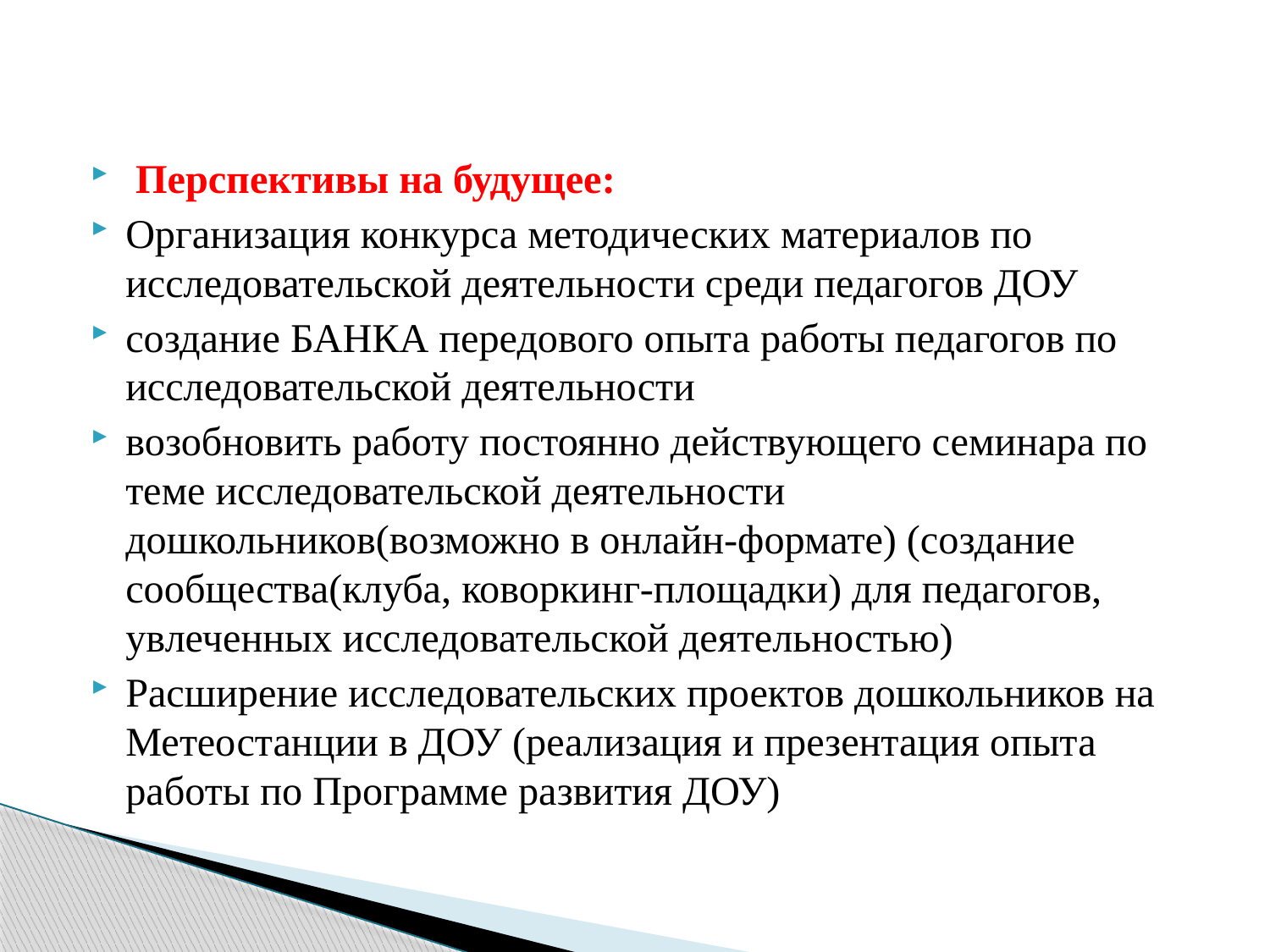

#
 Перспективы на будущее:
Организация конкурса методических материалов по исследовательской деятельности среди педагогов ДОУ
создание БАНКА передового опыта работы педагогов по исследовательской деятельности
возобновить работу постоянно действующего семинара по теме исследовательской деятельности дошкольников(возможно в онлайн-формате) (создание сообщества(клуба, коворкинг-площадки) для педагогов, увлеченных исследовательской деятельностью)
Расширение исследовательских проектов дошкольников на Метеостанции в ДОУ (реализация и презентация опыта работы по Программе развития ДОУ)